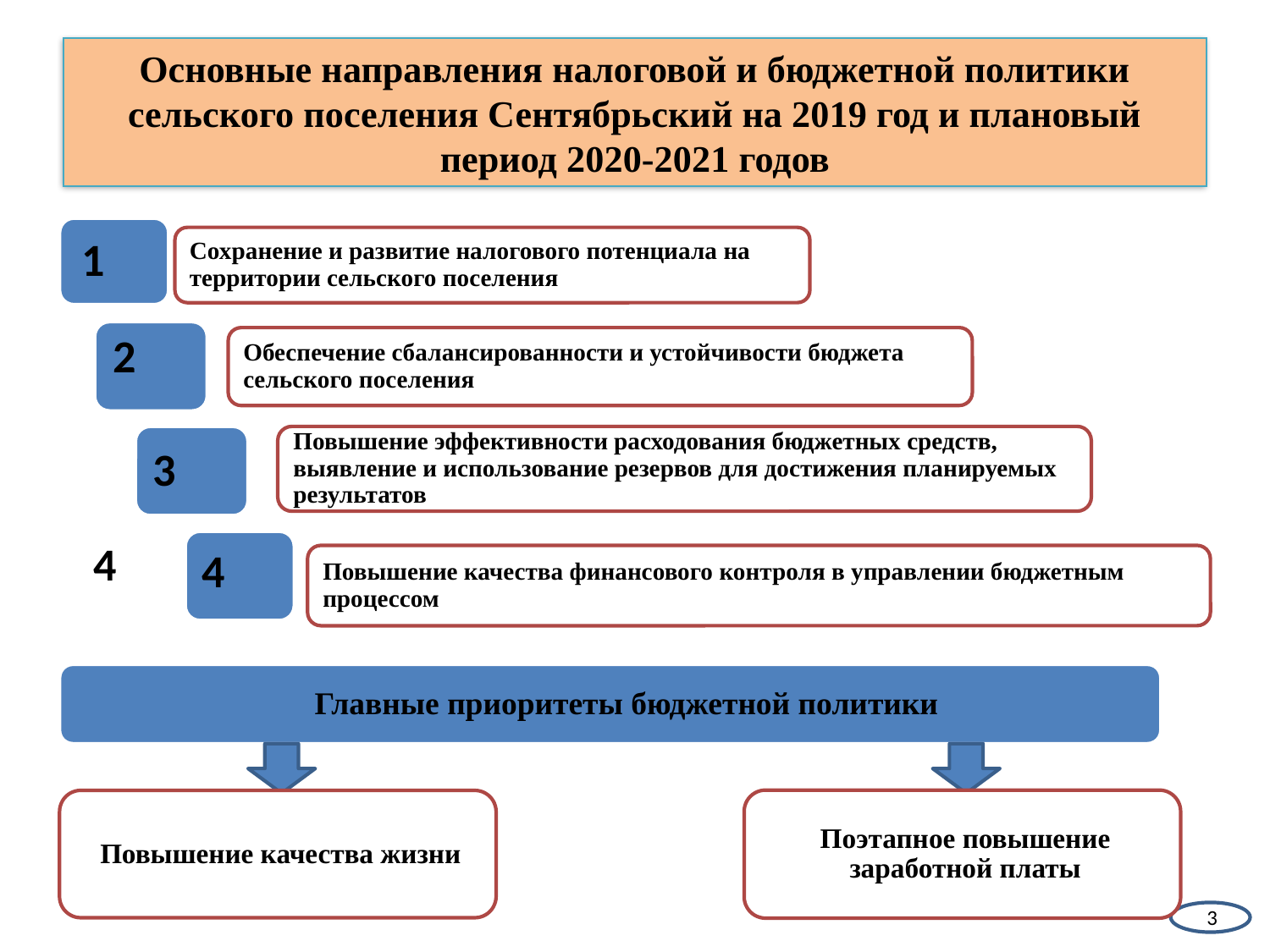

# Основные направления налоговой и бюджетной политики сельского поселения Сентябрьский на 2019 год и плановый период 2020-2021 годов
1
Сохранение и развитие налогового потенциала на территории сельского поселения
 2

Обеспечение сбалансированности и устойчивости бюджета сельского поселения
Повышение эффективности расходования бюджетных средств, выявление и использование резервов для достижения планируемых результатов

 3
4
4
Повышение качества финансового контроля в управлении бюджетным процессом

Главные приоритеты бюджетной политики

Повышение качества жизни
Поэтапное повышение заработной платы

3